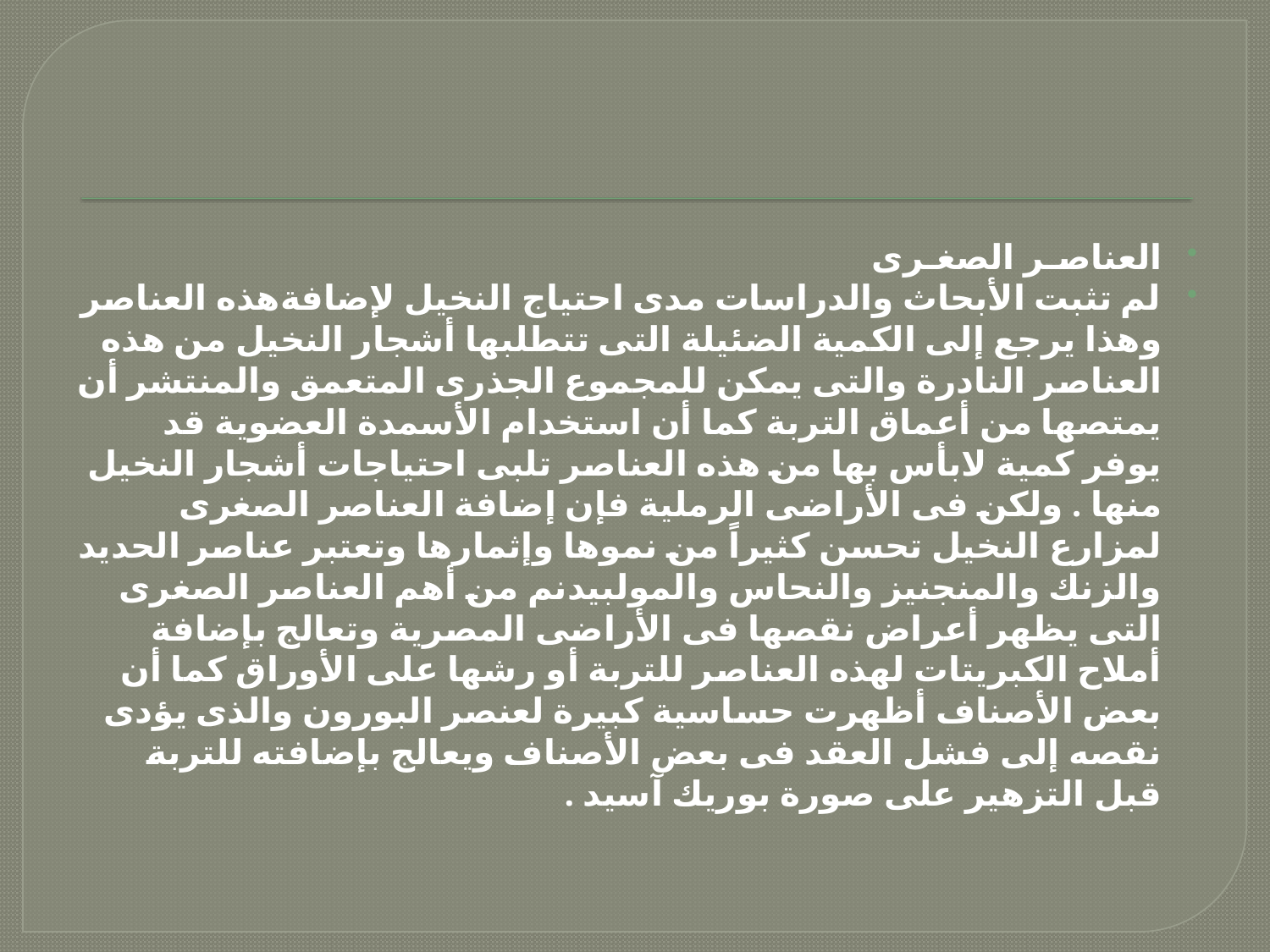

العناصـر الصغـرى
لم تثبت الأبحاث والدراسات مدى احتياج النخيل لإضافةهذه العناصر وهذا يرجع إلى الكمية الضئيلة التى تتطلبها أشجار النخيل من هذه العناصر النادرة والتى يمكن للمجموع الجذرى المتعمق والمنتشر أن يمتصها من أعماق التربة كما أن استخدام الأسمدة العضوية قد يوفر كمية لابأس بها من هذه العناصر تلبى احتياجات أشجار النخيل منها . ولكن فى الأراضى الرملية فإن إضافة العناصر الصغرى لمزارع النخيل تحسن كثيراً من نموها وإثمارها وتعتبر عناصر الحديد والزنك والمنجنيز والنحاس والمولبيدنم من أهم العناصر الصغرى التى يظهر أعراض نقصها فى الأراضى المصرية وتعالج بإضافة أملاح الكبريتات لهذه العناصر للتربة أو رشها على الأوراق كما أن بعض الأصناف أظهرت حساسية كبيرة لعنصر البورون والذى يؤدى نقصه إلى فشل العقد فى بعض الأصناف ويعالج بإضافته للتربة قبل التزهير على صورة بوريك آسيد .